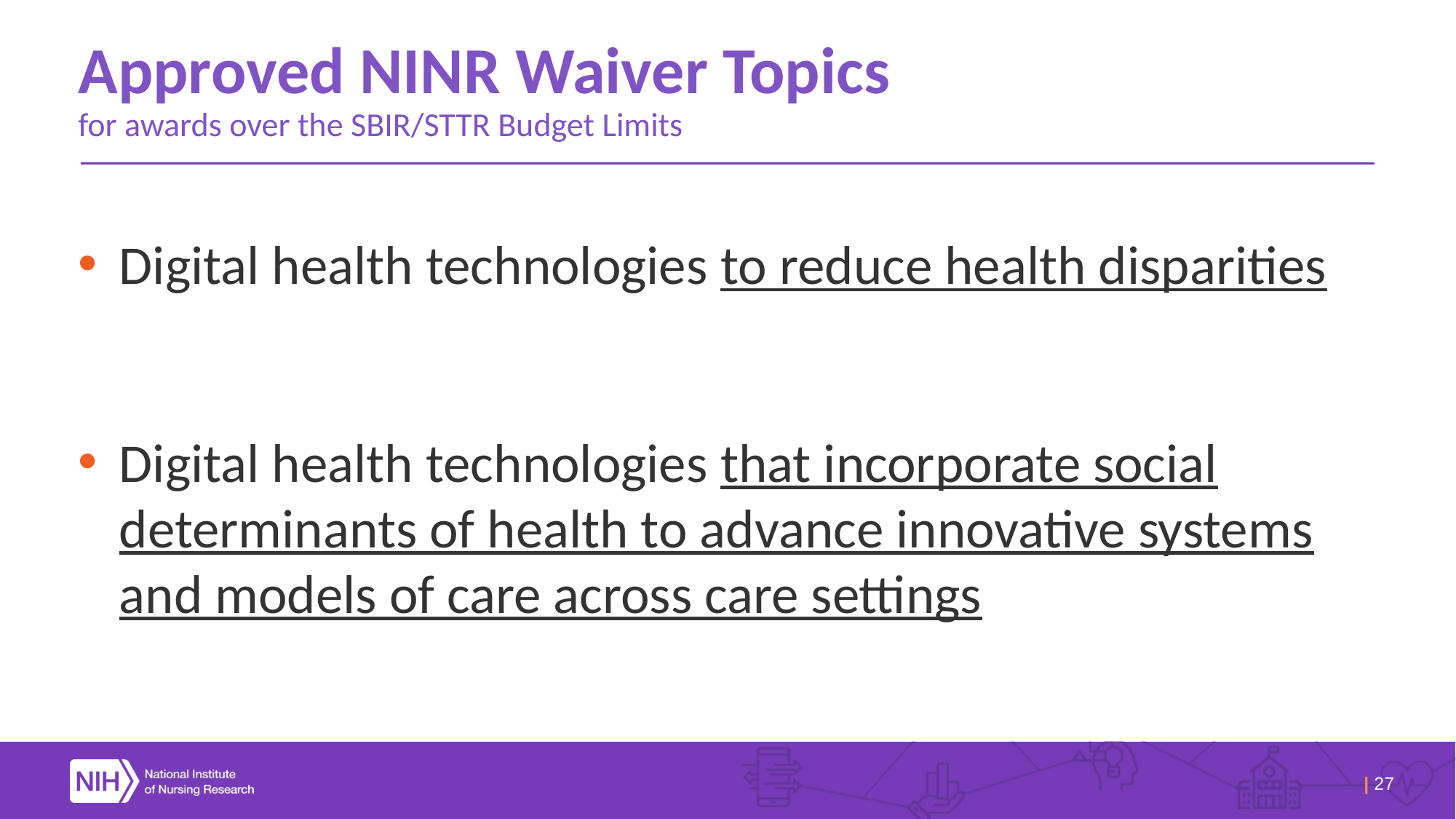

# Approved NINR Waiver Topics for awards over the SBIR/STTR Budget Limits
Digital health technologies to reduce health disparities

Digital health technologies that incorporate social determinants of health to advance innovative systems and models of care across care settings